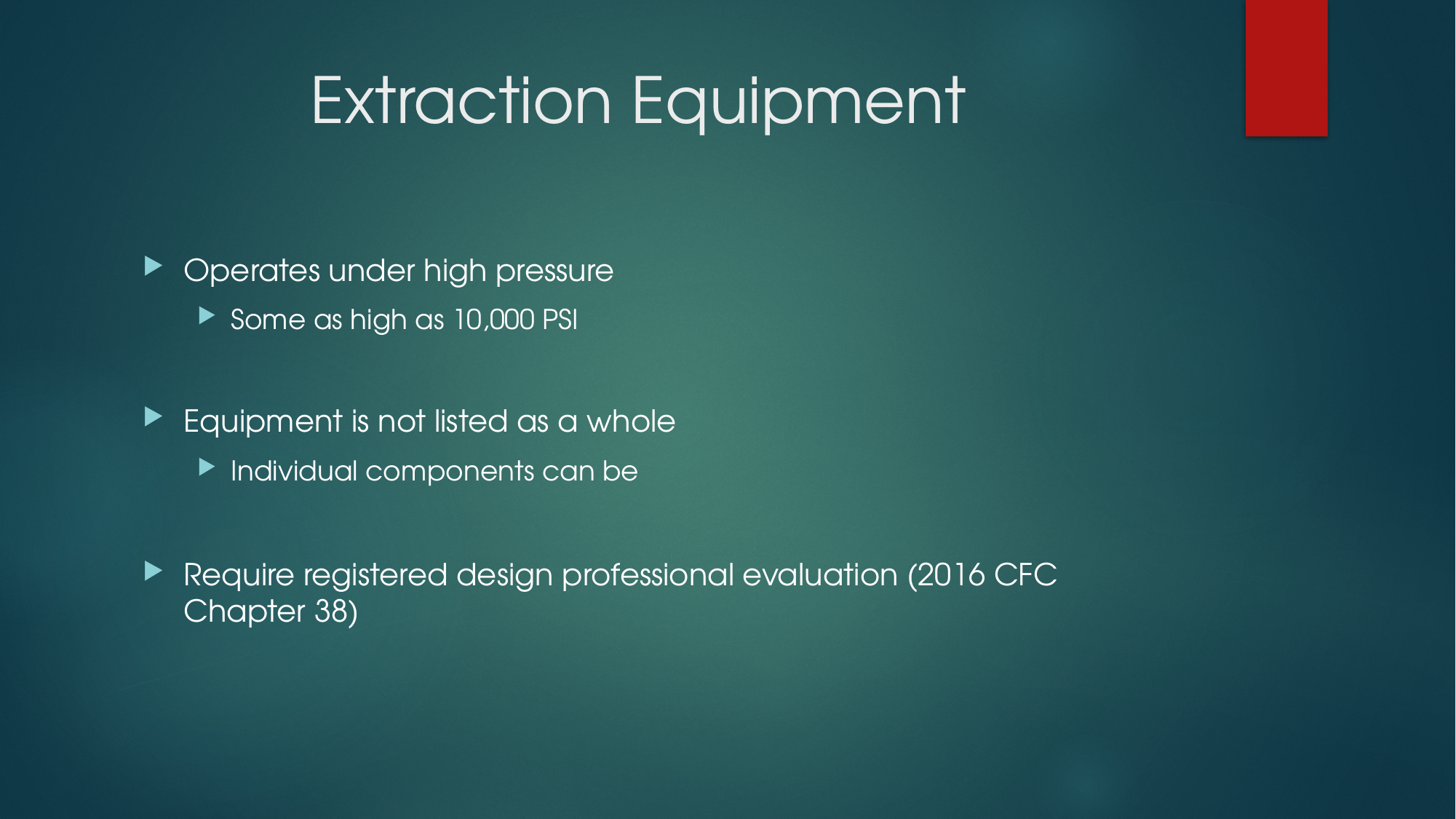

# Extraction Equipment
Operates under high pressure
Some as high as 10,000 PSI

Equipment is not listed as a whole
Individual components can be

Require registered design professional evaluation (2016 CFC Chapter 38)